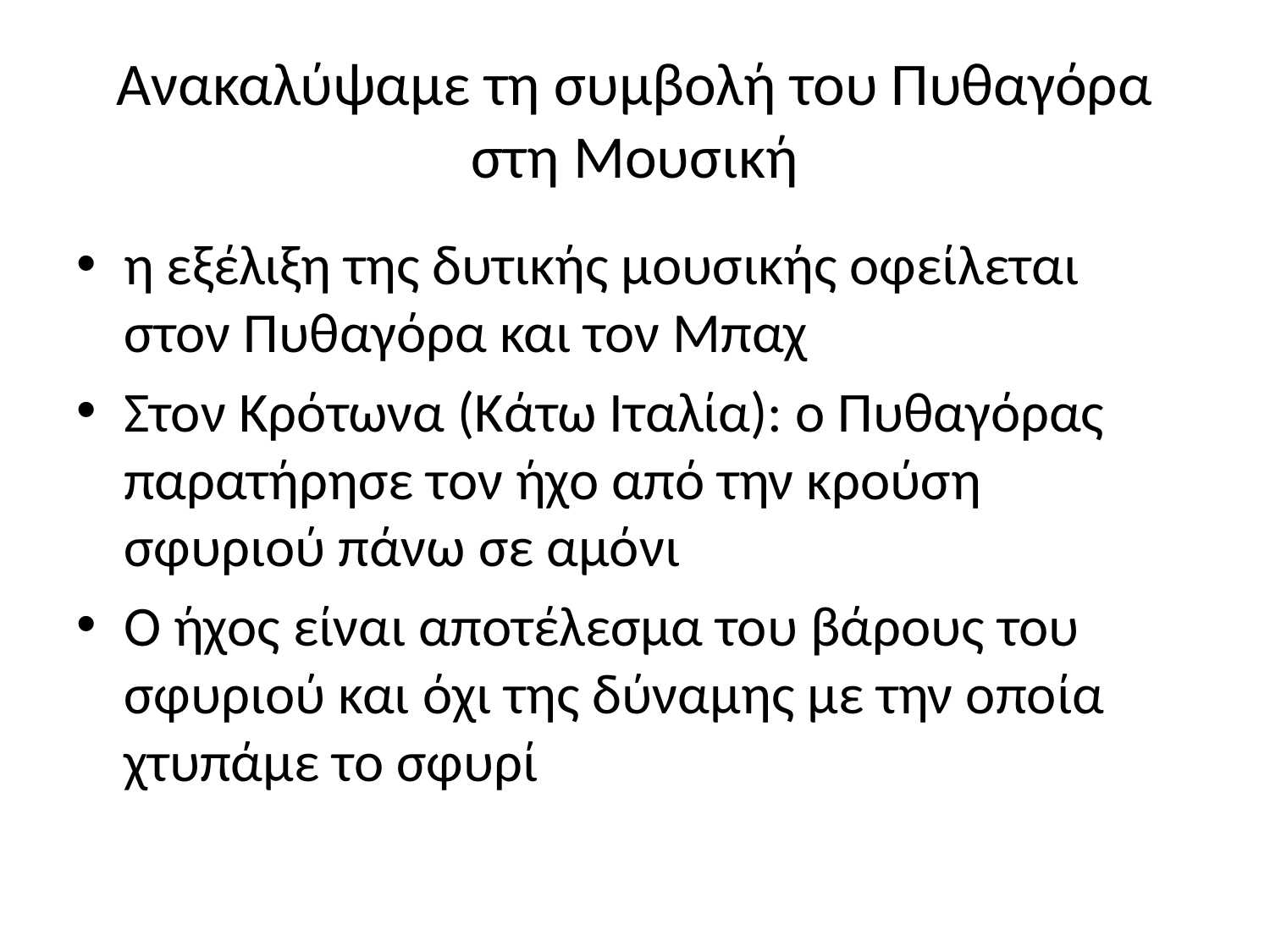

# Ανακαλύψαμε τη συμβολή του Πυθαγόρα στη Μουσική
η εξέλιξη της δυτικής μουσικής οφείλεται στον Πυθαγόρα και τον Μπαχ
Στον Κρότωνα (Κάτω Ιταλία): ο Πυθαγόρας παρατήρησε τον ήχο από την κρούση σφυριού πάνω σε αμόνι
Ο ήχος είναι αποτέλεσμα του βάρους του σφυριού και όχι της δύναμης με την οποία χτυπάμε το σφυρί